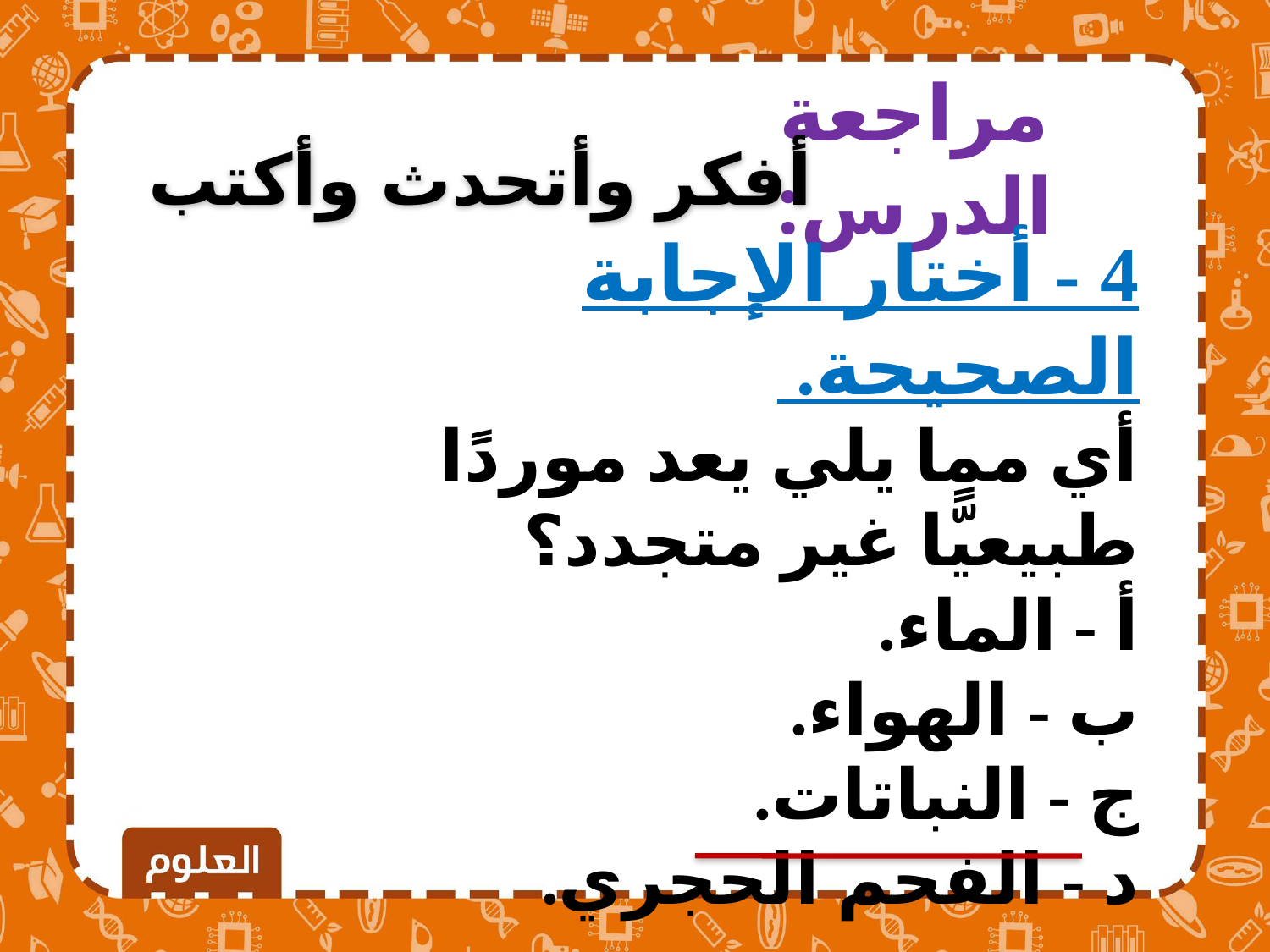

مراجعة الدرس:
أفكر وأتحدث وأكتب
4 - أختار الإجابة الصحيحة.
أي مما يلي يعد موردًا طبيعيًّا غير متجدد؟
أ - الماء.
ب - الهواء.
ج - النباتات.
د - الفحم الحجري.